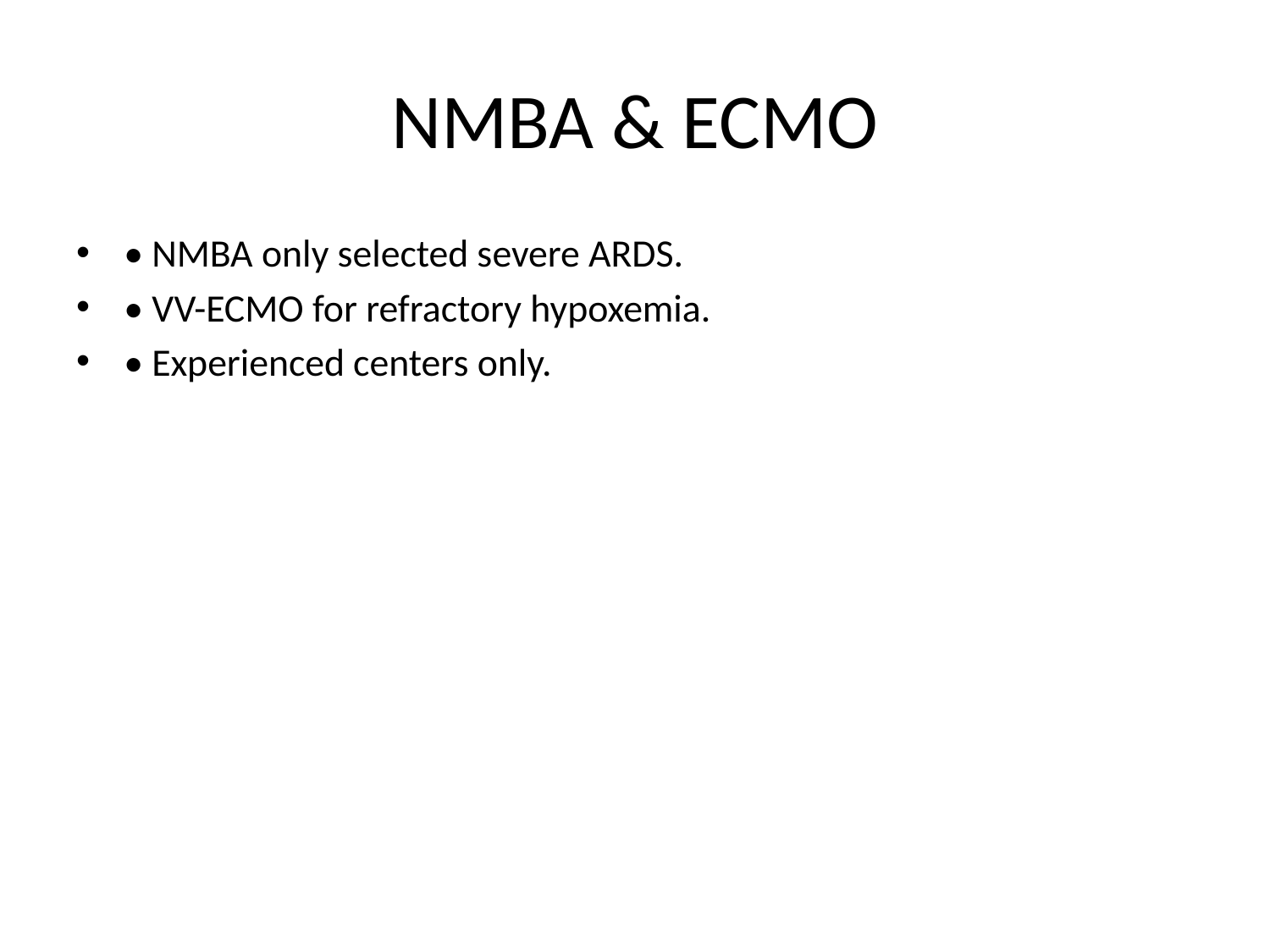

# NMBA & ECMO
• NMBA only selected severe ARDS.
• VV-ECMO for refractory hypoxemia.
• Experienced centers only.